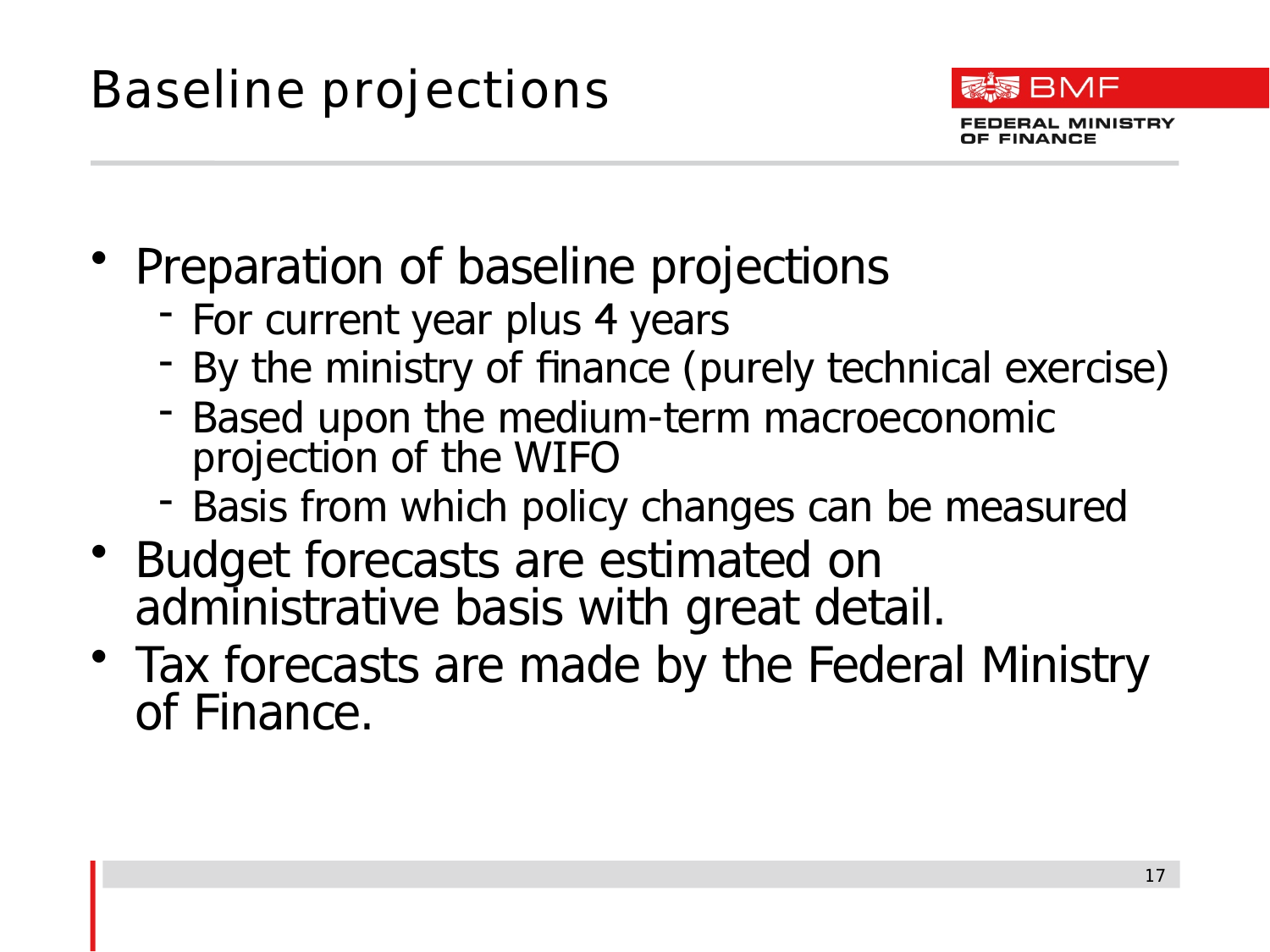

# Baseline projections
Preparation of baseline projections
For current year plus 4 years
By the ministry of finance (purely technical exercise)
Based upon the medium-term macroeconomic projection of the WIFO
Basis from which policy changes can be measured
Budget forecasts are estimated on administrative basis with great detail.
Tax forecasts are made by the Federal Ministry of Finance.
17